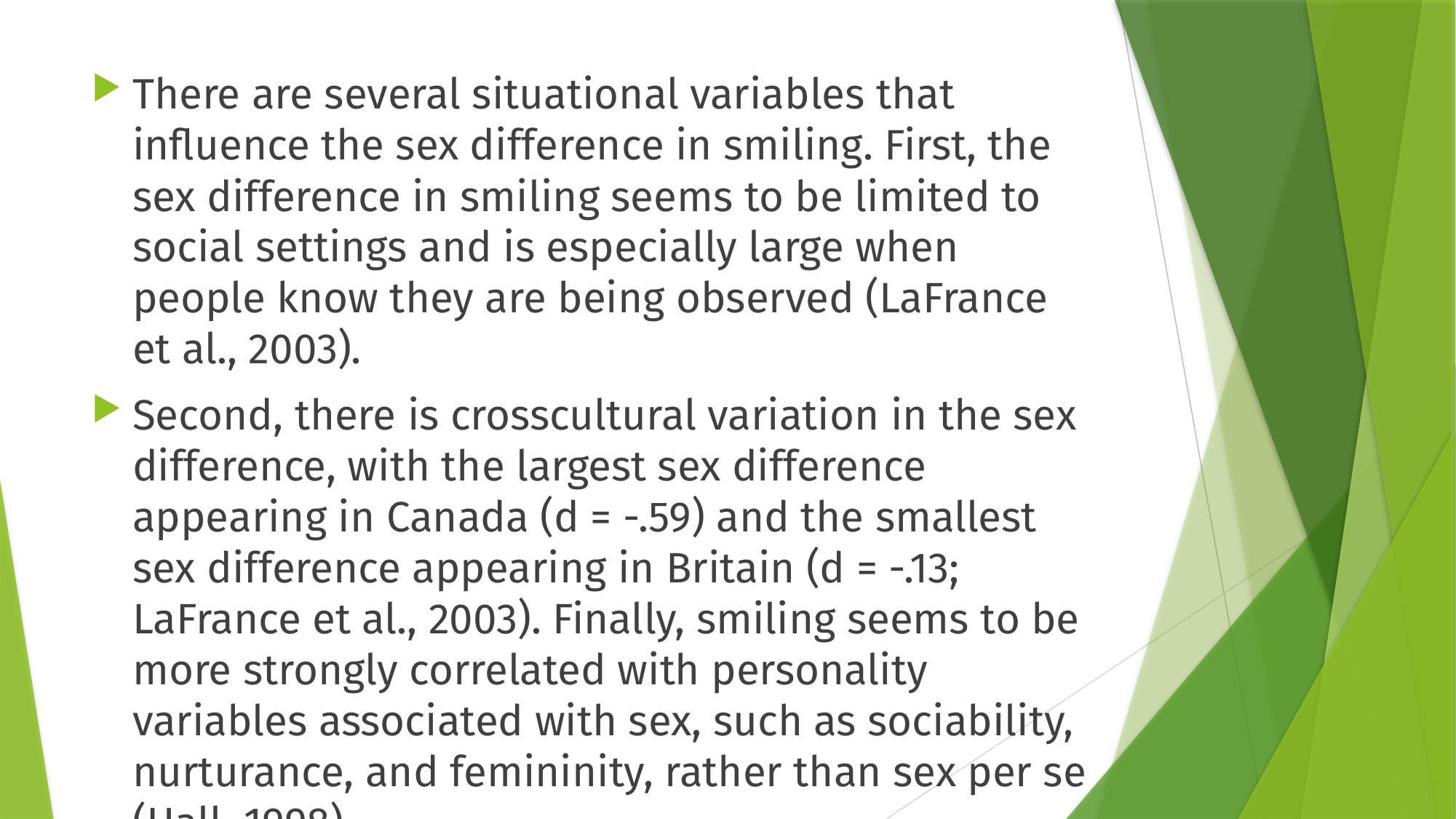

There are several situational variables that influence the sex difference in smiling. First, the sex difference in smiling seems to be limited to social settings and is especially large when people know they are being observed (LaFrance et al., 2003).
Second, there is crosscultural variation in the sex difference, with the largest sex difference appearing in Canada (d = -.59) and the smallest sex difference appearing in Britain (d = -.13; LaFrance et al., 2003). Finally, smiling seems to be more strongly correlated with personality variables associated with sex, such as sociability, nurturance, and femininity, rather than sex per se (Hall, 1998).